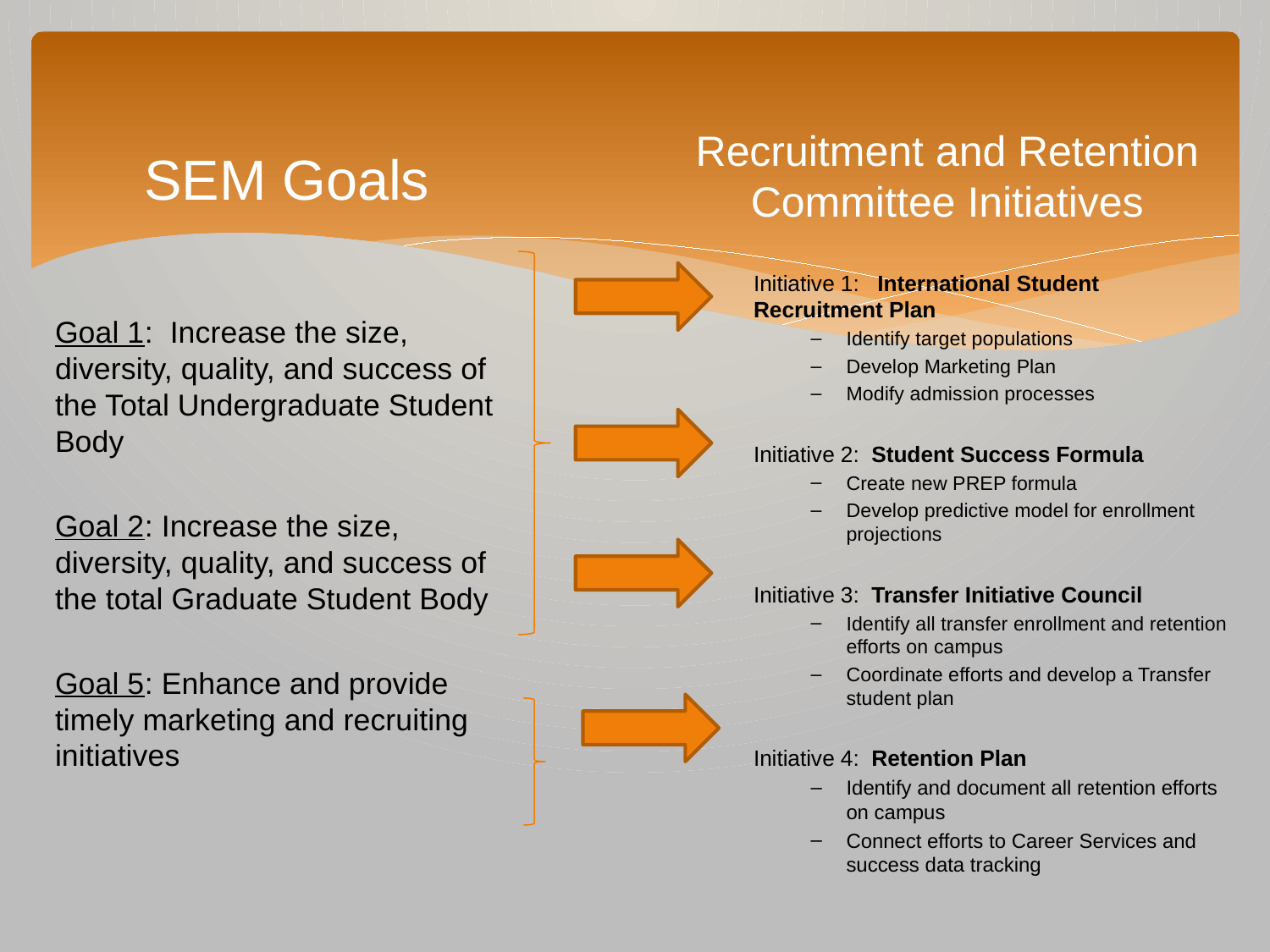

Recruitment and Retention Committee Initiatives
SEM Goals

Initiative 1:   International Student 	   	Recruitment Plan
Identify target populations
Develop Marketing Plan
Modify admission processes

Initiative 2:  Student Success Formula
Create new PREP formula
Develop predictive model for enrollment projections

Initiative 3:  Transfer Initiative Council
Identify all transfer enrollment and retention efforts on campus
Coordinate efforts and develop a Transfer student plan

Initiative 4:  Retention Plan
Identify and document all retention efforts on campus
Connect efforts to Career Services and success data tracking
Goal 1:  Increase the size, diversity, quality, and success of the Total Undergraduate Student Body

Goal 2: Increase the size, diversity, quality, and success of the total Graduate Student Body

Goal 5: Enhance and provide timely marketing and recruiting initiatives